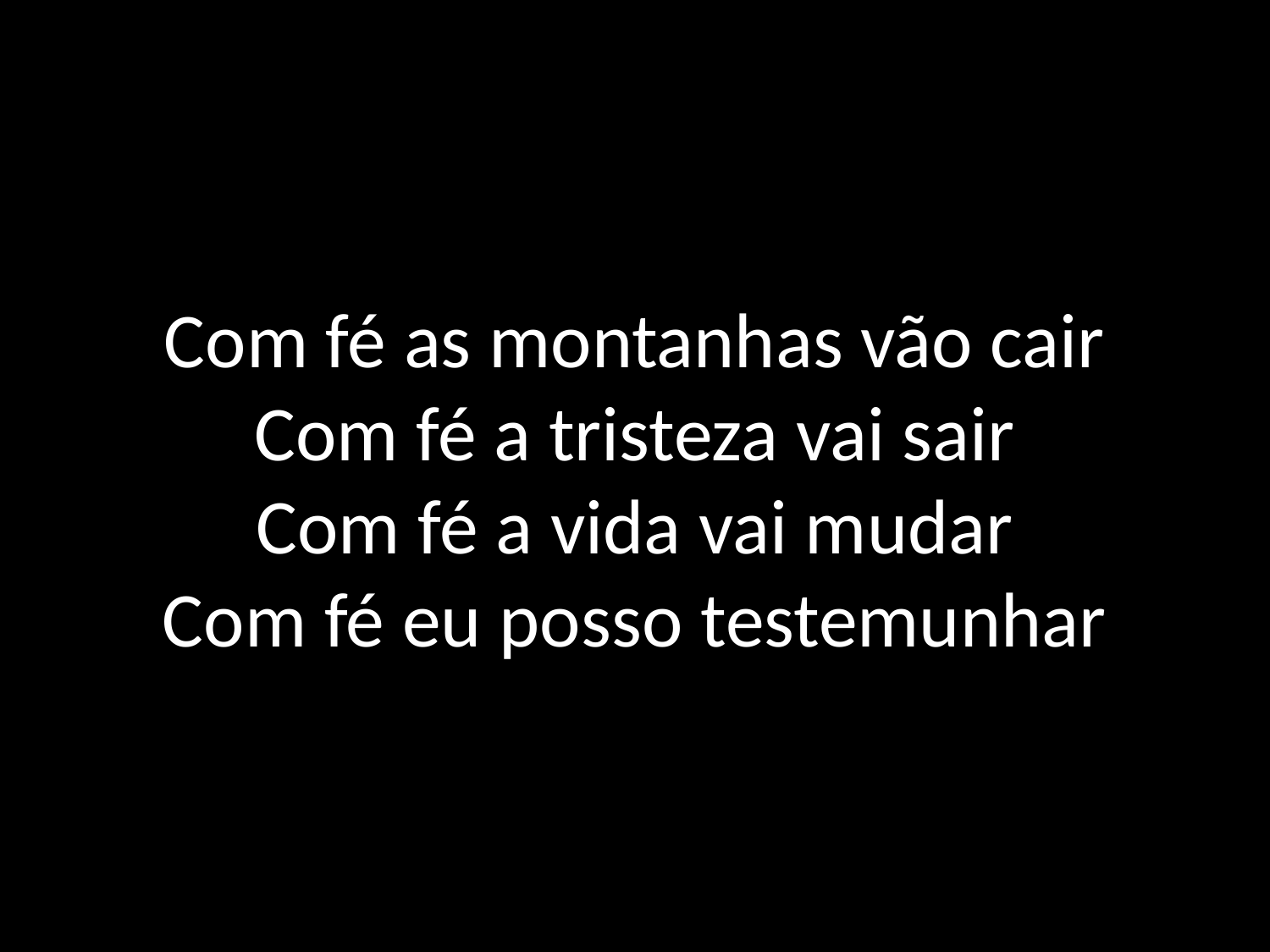

# Com fé as montanhas vão cair Com fé a tristeza vai sair Com fé a vida vai mudar Com fé eu posso testemunhar